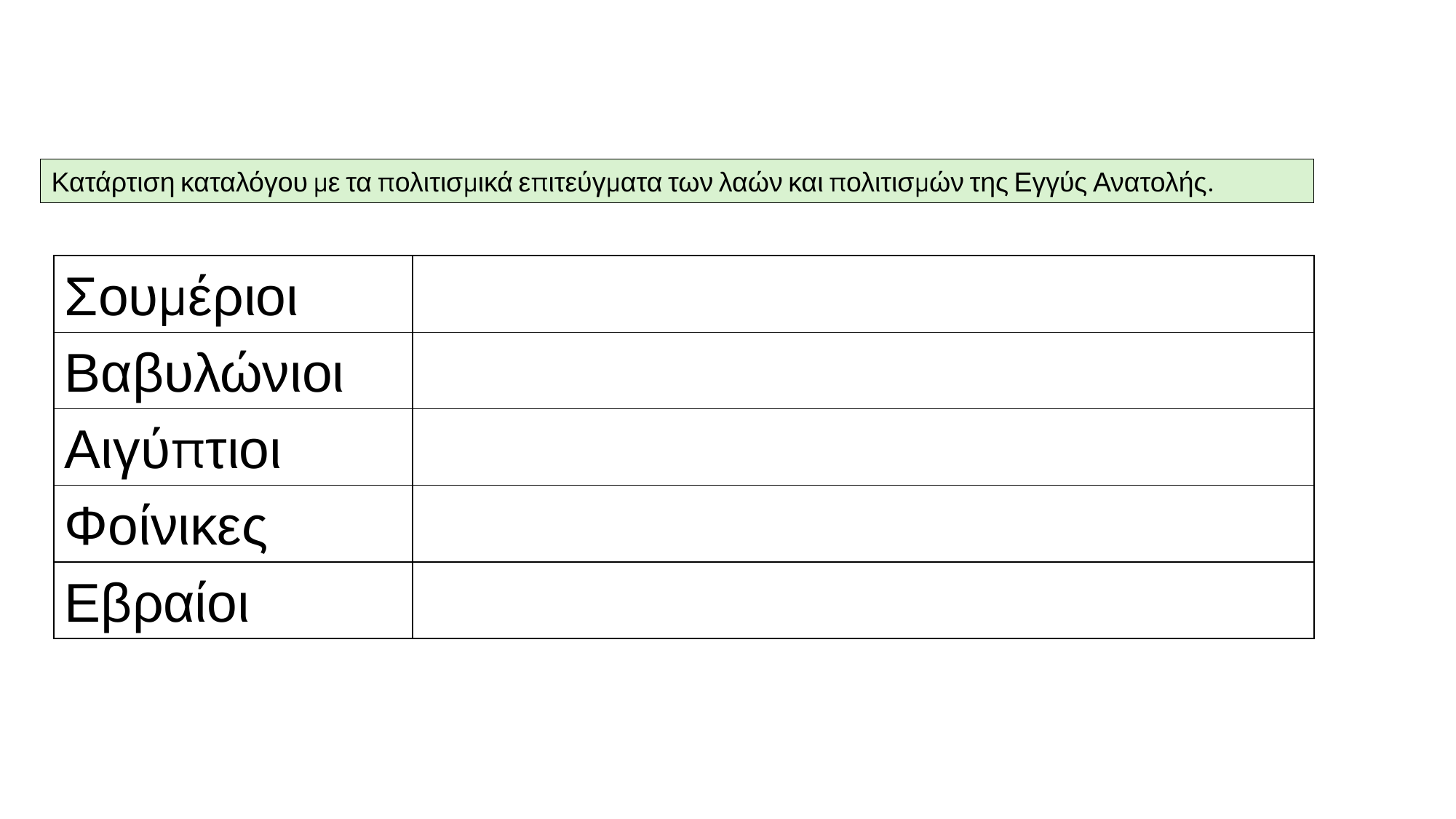

Κατάρτιση καταλόγου με τα πολιτισμικά επιτεύγματα των λαών και πολιτισμών της Εγγύς Ανατολής.
| Σουμέριοι |  |
| --- | --- |
| Βαβυλώνιοι |  |
| Αιγύπτιοι |  |
| Φοίνικες |  |
| Εβραίοι |  |